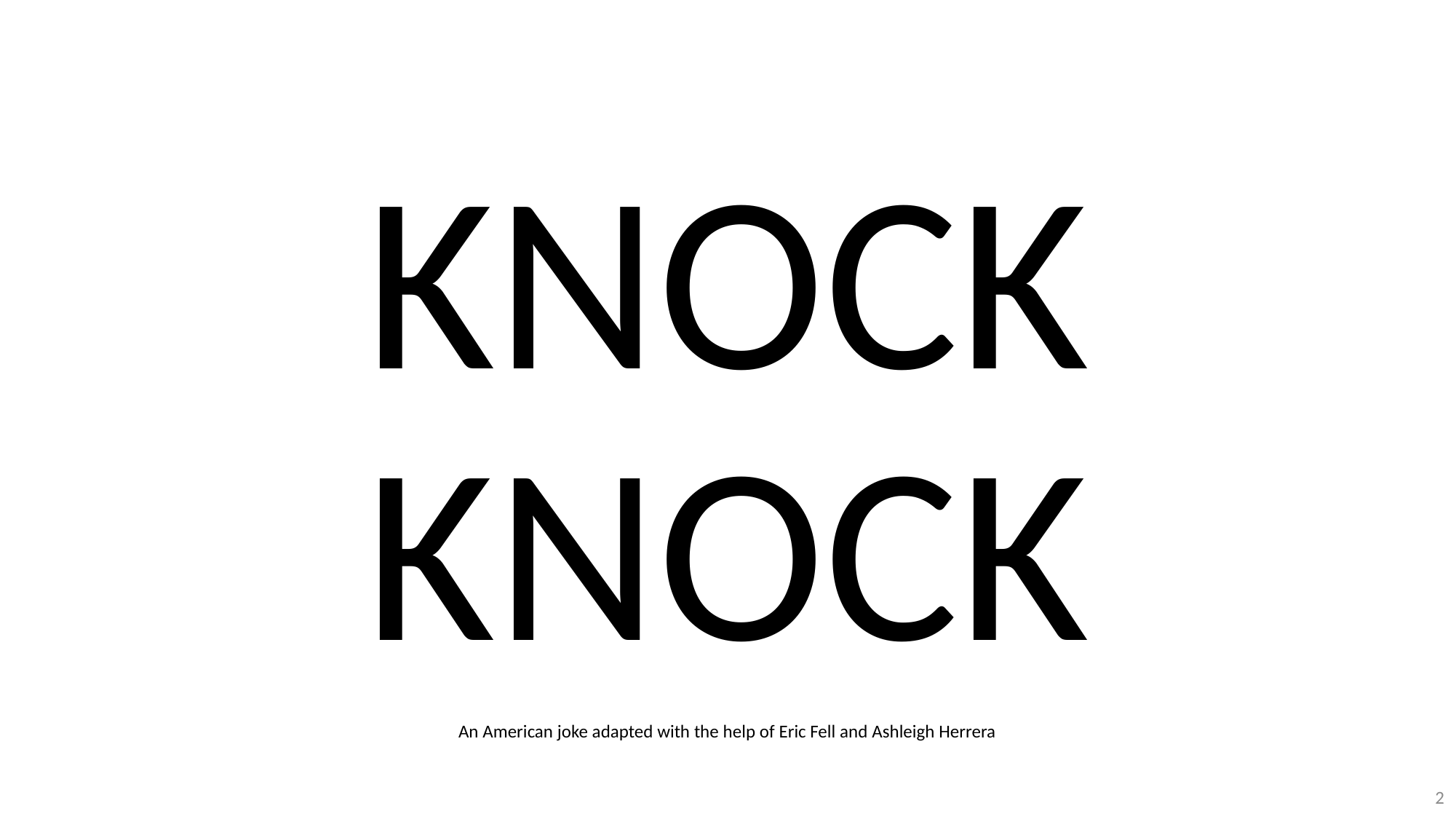

# KNOCK KNOCK
An American joke adapted with the help of Eric Fell and Ashleigh Herrera
2